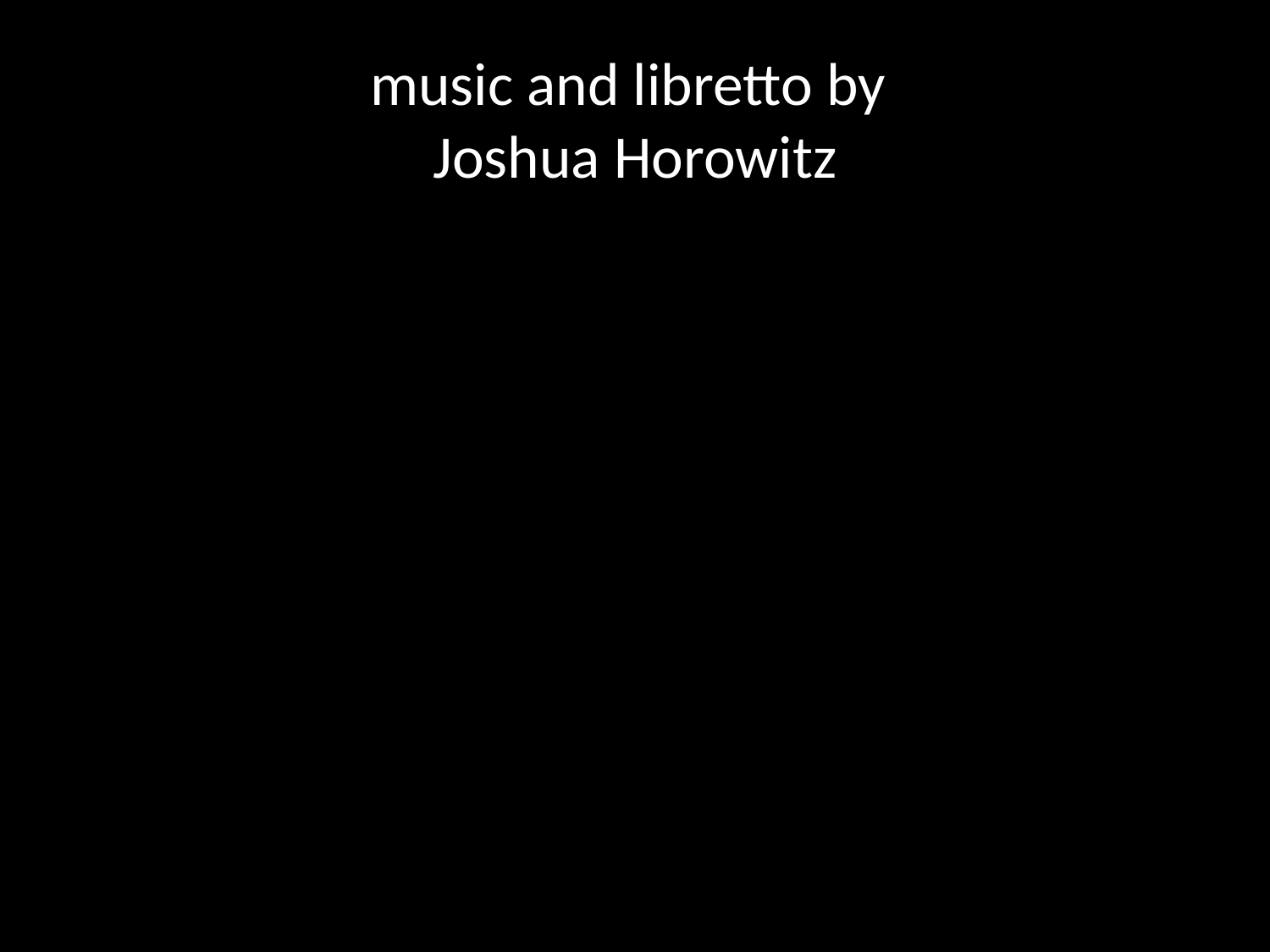

# music and libretto by Joshua Horowitz